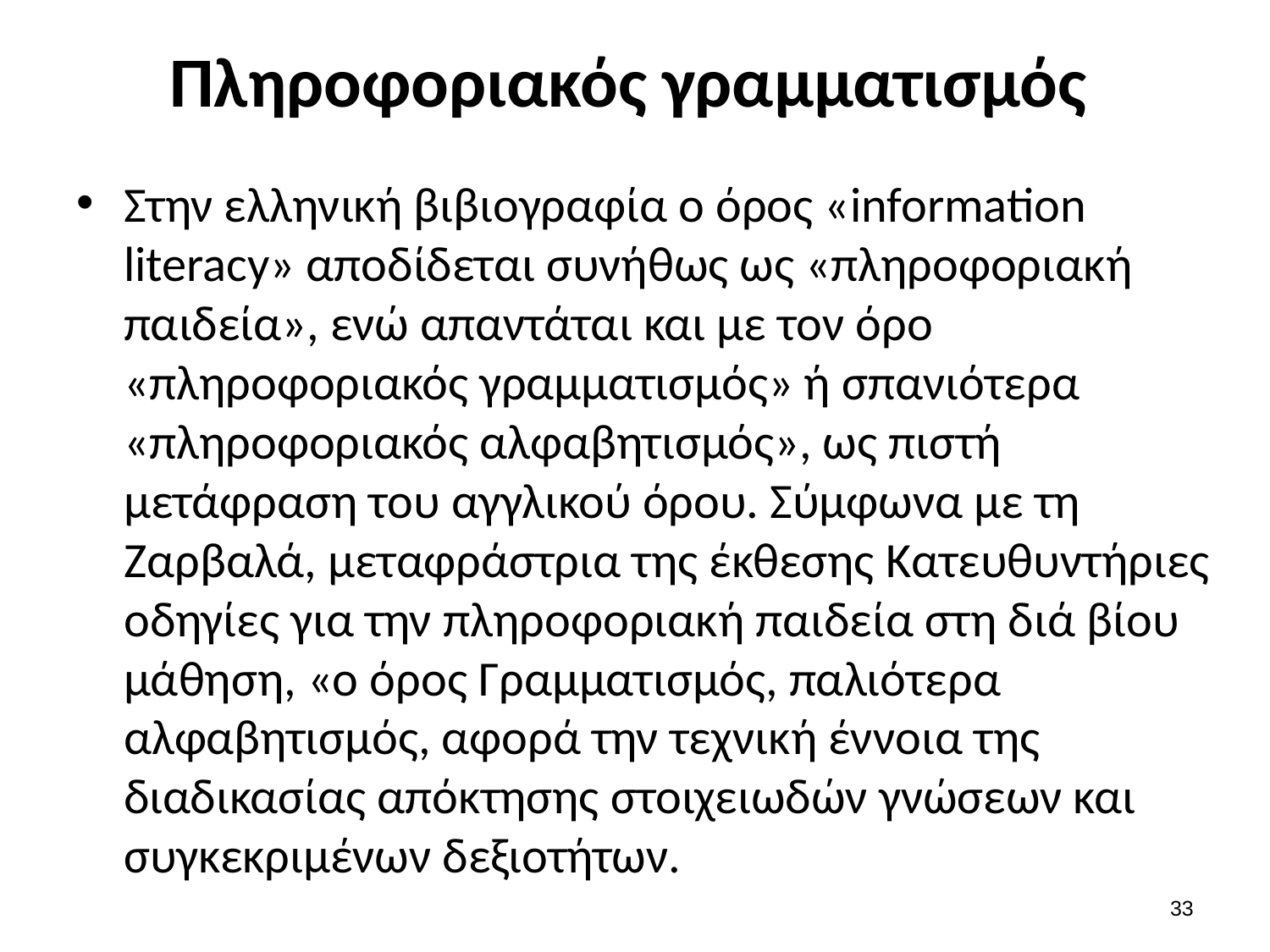

# Πληροφοριακός γραμματισμός
Στην ελληνική βιβιογραφία ο όρος «information literacy» αποδίδεται συνήθως ως «πληροφοριακή παιδεία», ενώ απαντάται και με τον όρο «πληροφοριακός γραμματισμός» ή σπανιότερα «πληροφοριακός αλφαβητισμός», ως πιστή μετάφραση του αγγλικού όρου. Σύμφωνα με τη Ζαρβαλά, μεταφράστρια της έκθεσης Κατευθυντήριες οδηγίες για την πληροφοριακή παιδεία στη διά βίου μάθηση, «ο όρος Γραμματισμός, παλιότερα αλφαβητισμός, αφορά την τεχνική έννοια της διαδικασίας απόκτησης στοιχειωδών γνώσεων και συγκεκριμένων δεξιοτήτων.
33